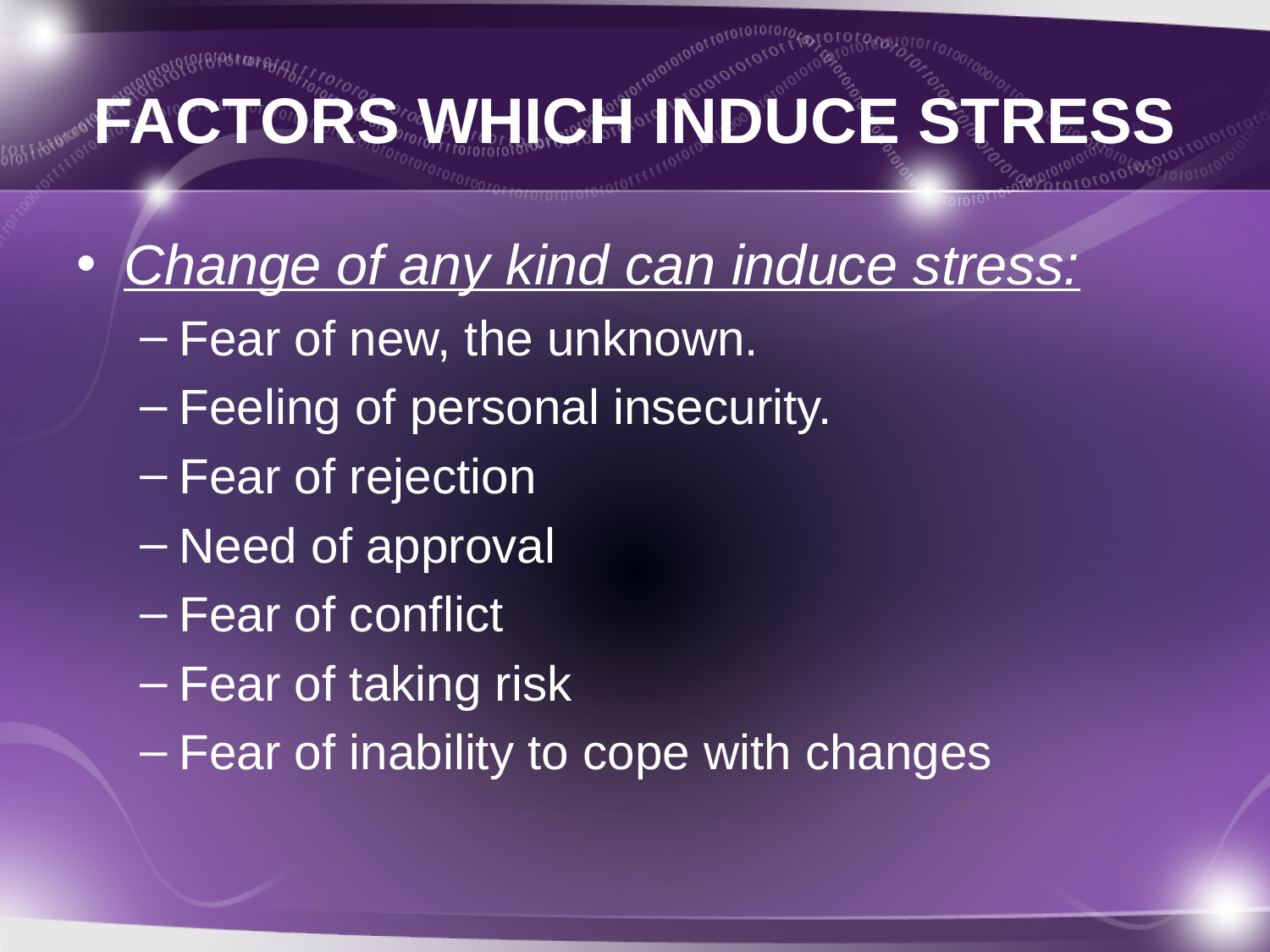

# FACTORS WHICH INDUCE STRESS
Change of any kind can induce stress:
Fear of new, the unknown.
Feeling of personal insecurity.
Fear of rejection
Need of approval
Fear of conflict
Fear of taking risk
Fear of inability to cope with changes